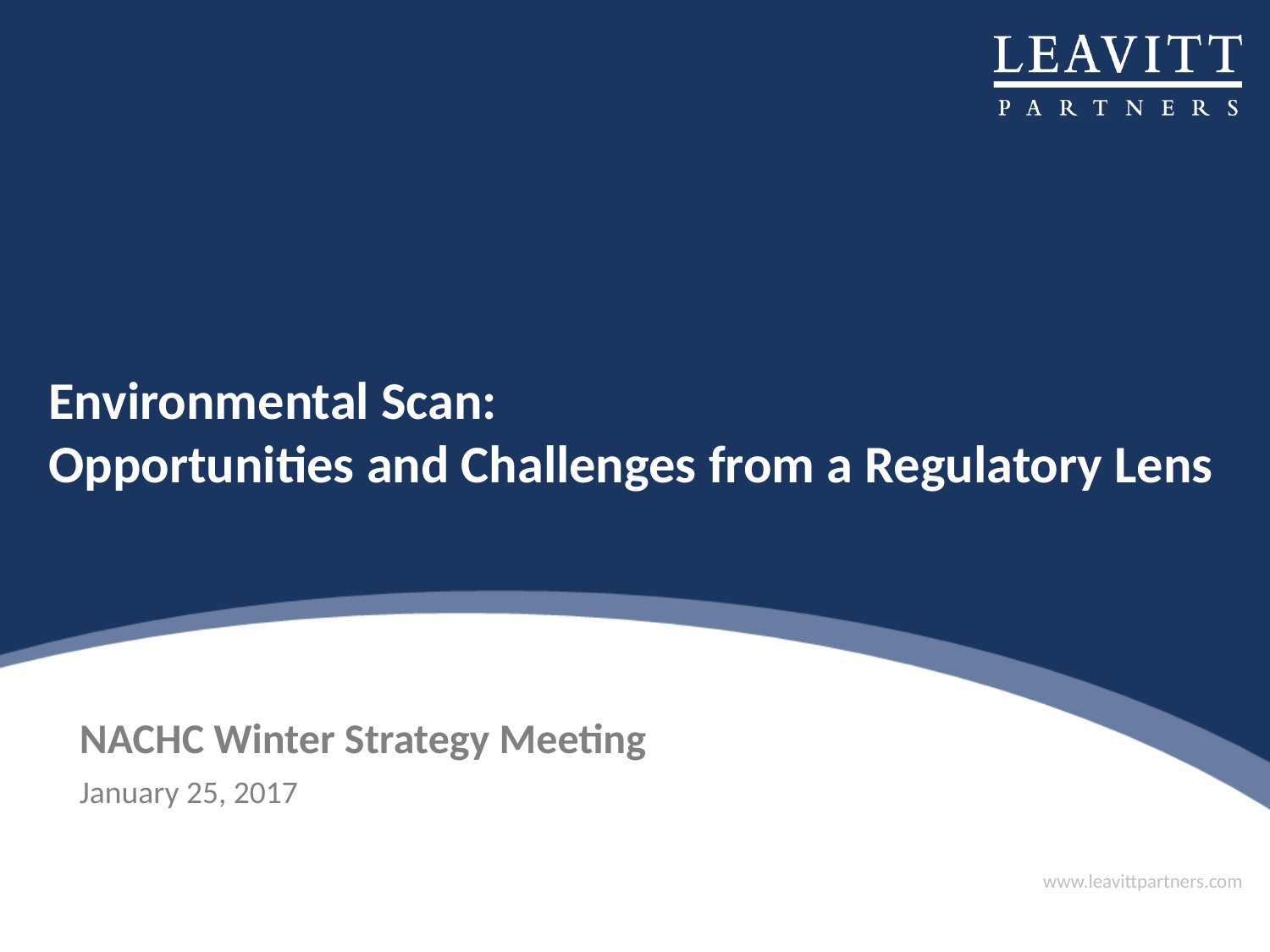

# Environmental Scan: Opportunities and Challenges from a Regulatory Lens
NACHC Winter Strategy Meeting
January 25, 2017